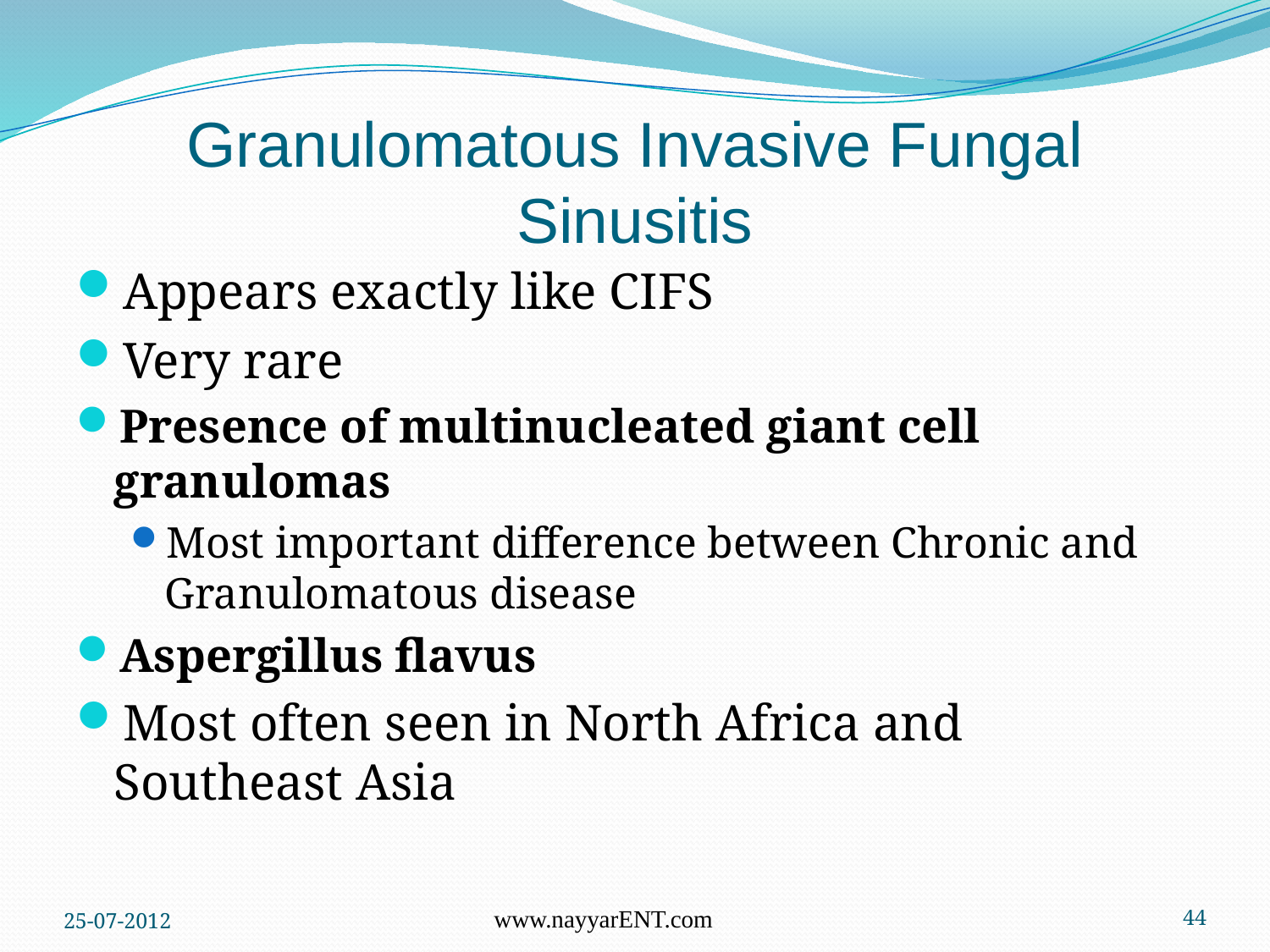

# Granulomatous Invasive Fungal Sinusitis
Appears exactly like CIFS
Very rare
Presence of multinucleated giant cell granulomas
Most important difference between Chronic and Granulomatous disease
Aspergillus flavus
Most often seen in North Africa and Southeast Asia
25-07-2012
www.nayyarENT.com
44